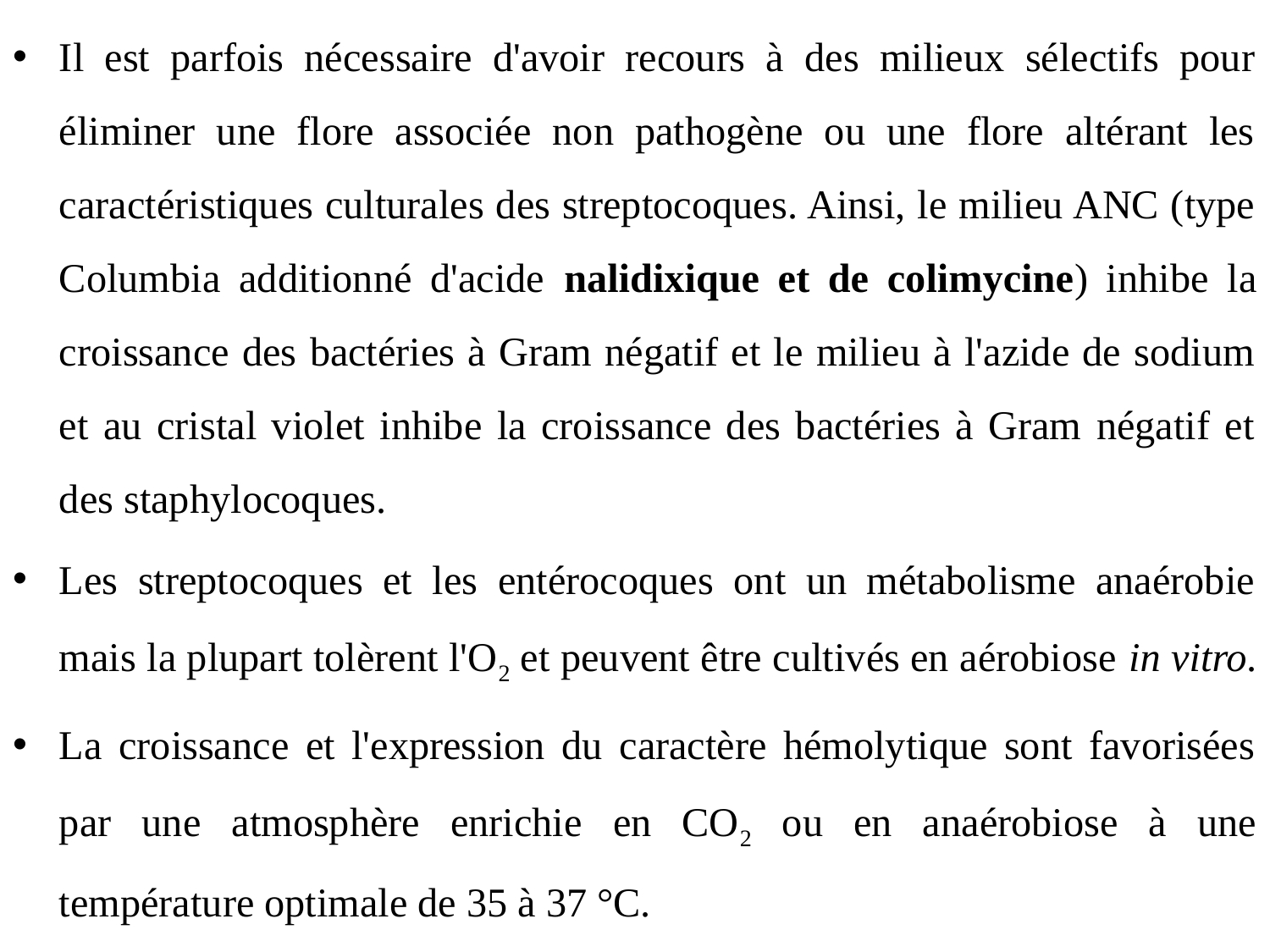

Il est parfois nécessaire d'avoir recours à des milieux sélectifs pour éliminer une flore associée non pathogène ou une flore altérant les caractéristiques culturales des streptocoques. Ainsi, le milieu ANC (type Columbia additionné d'acide nalidixique et de colimycine) inhibe la croissance des bactéries à Gram négatif et le milieu à l'azide de sodium et au cristal violet inhibe la croissance des bactéries à Gram négatif et des staphylocoques.
Les streptocoques et les entérocoques ont un métabolisme anaérobie mais la plupart tolèrent l'O2 et peuvent être cultivés en aérobiose in vitro.
La croissance et l'expression du caractère hémolytique sont favorisées par une atmosphère enrichie en CO2 ou en anaérobiose à une température optimale de 35 à 37 °C.